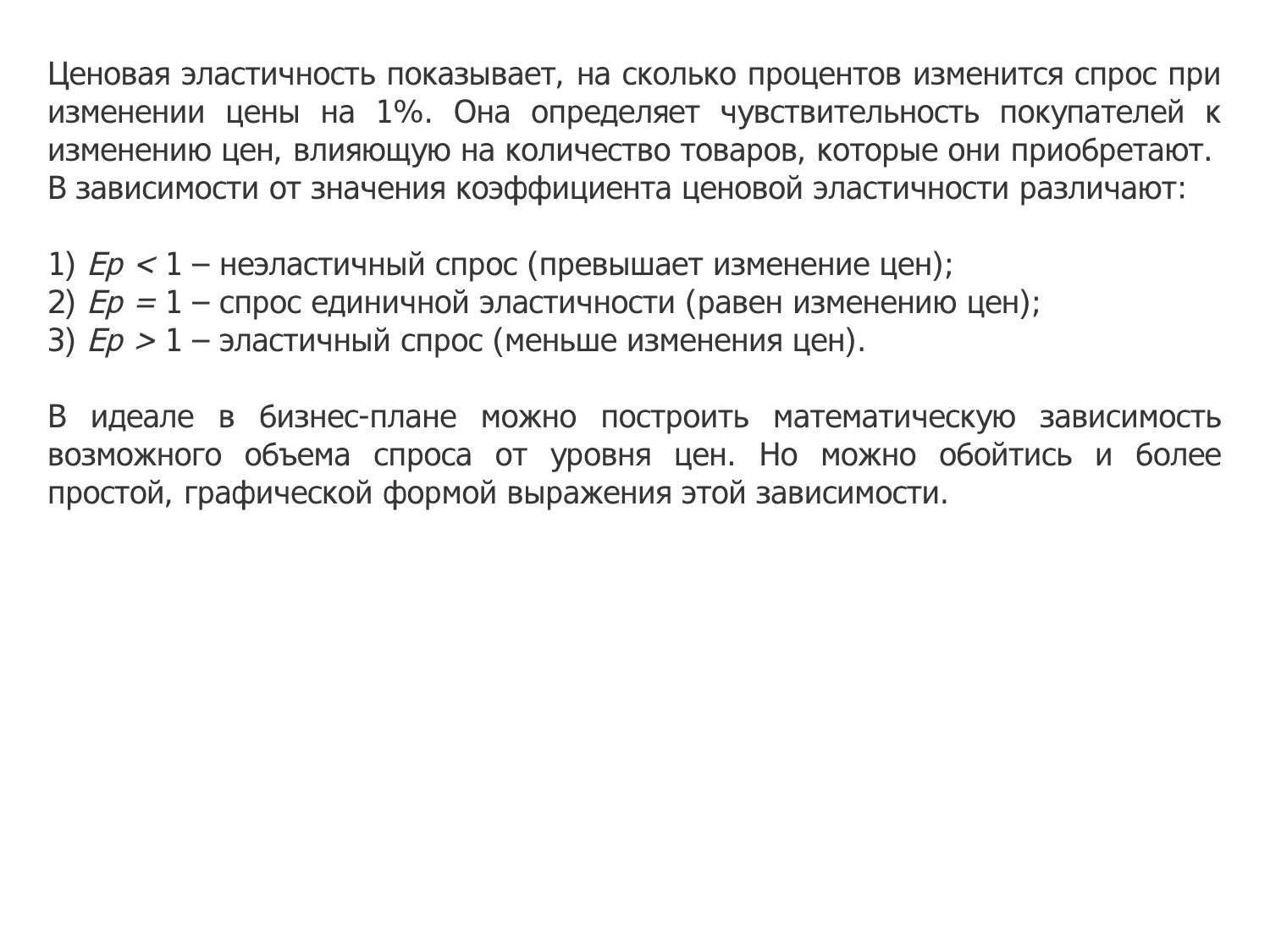

Ценовая эластичность показывает, на сколько процентов изменится спрос при изменении цены на 1%. Она определяет чувствительность покупателей к изменению цен, влияющую на количество товаров, которые они приобретают.
В зависимости от значения коэффициента ценовой эластичности различают:

1) Eр < 1 – неэластичный спрос (превышает изменение цен);
2) Eр = 1 – спрос единичной эластичности (равен изменению цен);
3) Eр > 1 – эластичный спрос (меньше изменения цен).

В идеале в бизнес-плане можно построить математическую зависимость возможного объема спроса от уровня цен. Но можно обойтись и более простой, графической формой выражения этой зависимости.